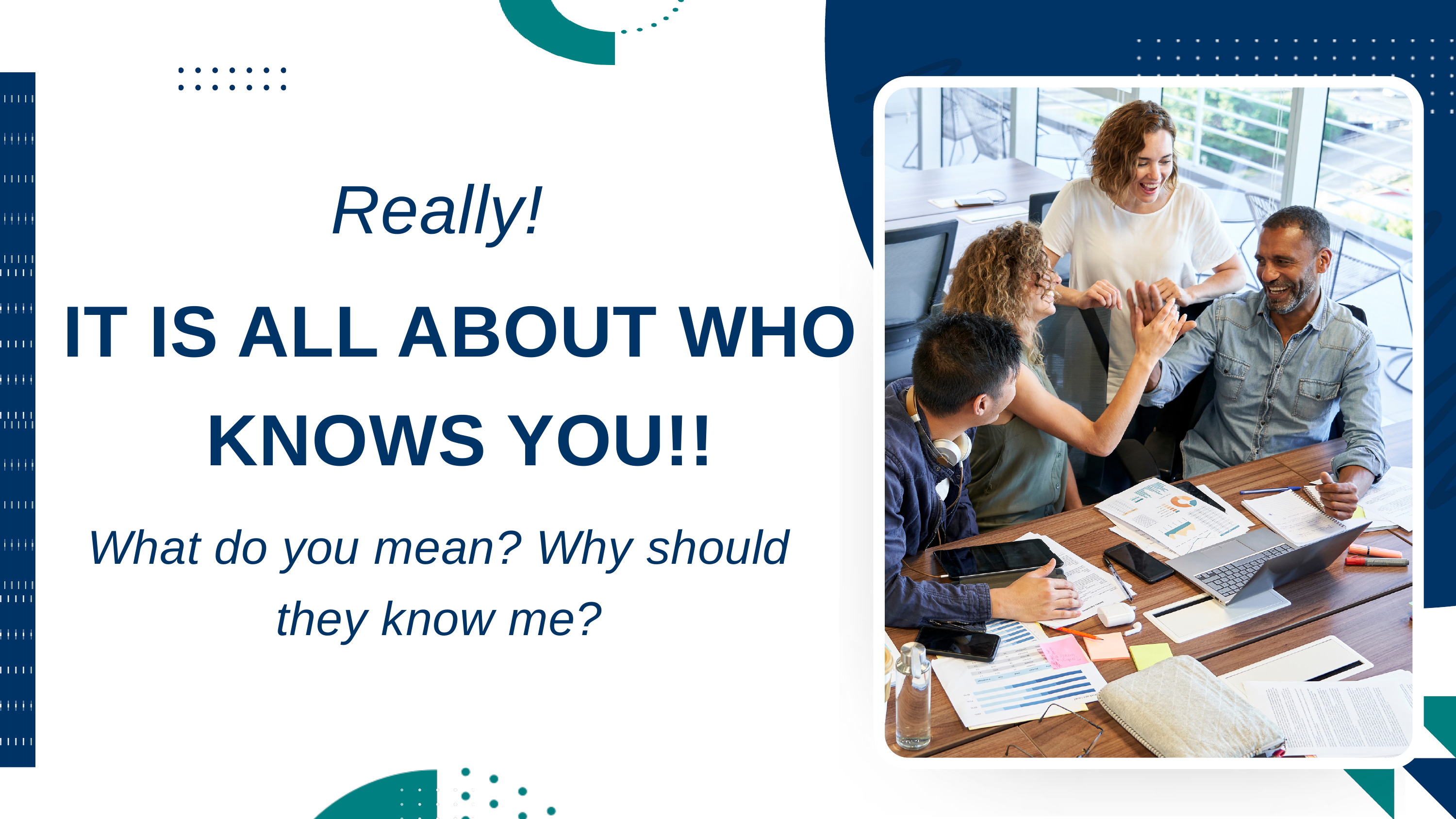

Really!

IT IS ALL ABOUT WHO
KNOWS YOU!!

What do you mean? Why should they know me?